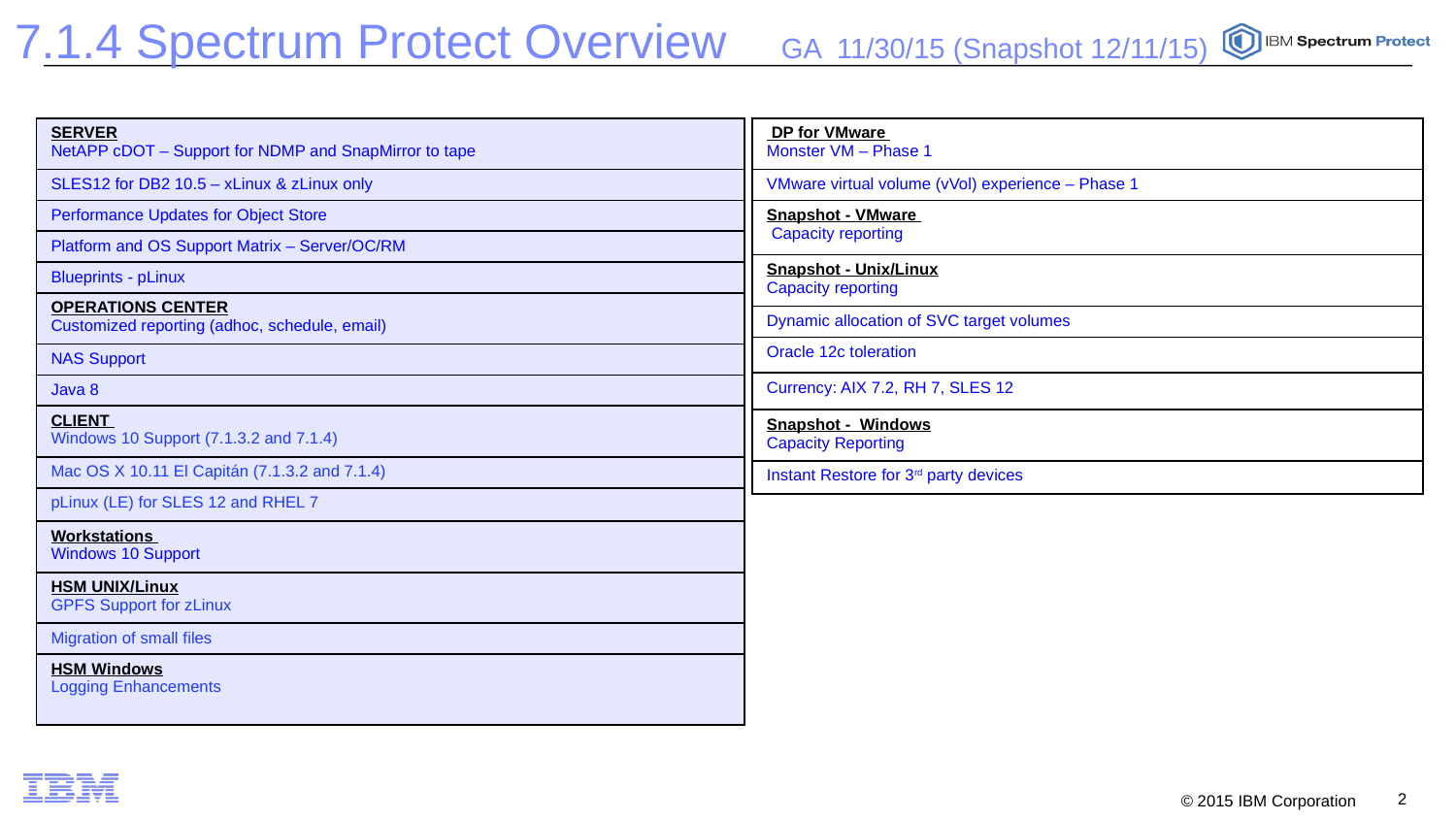

# 7.1.4 Spectrum Protect Overview    GA  11/30/15 (Snapshot 12/11/15)
| SERVER NetAPP cDOT – Support for NDMP and SnapMirror to tape |
| --- |
| SLES12 for DB2 10.5 – xLinux & zLinux only |
| Performance Updates for Object Store |
| Platform and OS Support Matrix – Server/OC/RM |
| Blueprints - pLinux |
| OPERATIONS CENTER Customized reporting (adhoc, schedule, email) |
| NAS Support |
| Java 8 |
| CLIENT Windows 10 Support (7.1.3.2 and 7.1.4) |
| Mac OS X 10.11 El Capitán (7.1.3.2 and 7.1.4) |
| pLinux (LE) for SLES 12 and RHEL 7 |
| Workstations Windows 10 Support |
| HSM UNIX/Linux GPFS Support for zLinux |
| Migration of small files |
| HSM Windows Logging Enhancements |
| DP for VMware Monster VM – Phase 1 |
| --- |
| VMware virtual volume (vVol) experience – Phase 1 |
| Snapshot - VMware Capacity reporting |
| Snapshot - Unix/Linux Capacity reporting |
| Dynamic allocation of SVC target volumes |
| Oracle 12c toleration |
| Currency: AIX 7.2, RH 7, SLES 12 |
| Snapshot - Windows Capacity Reporting |
| Instant Restore for 3rd party devices |
2